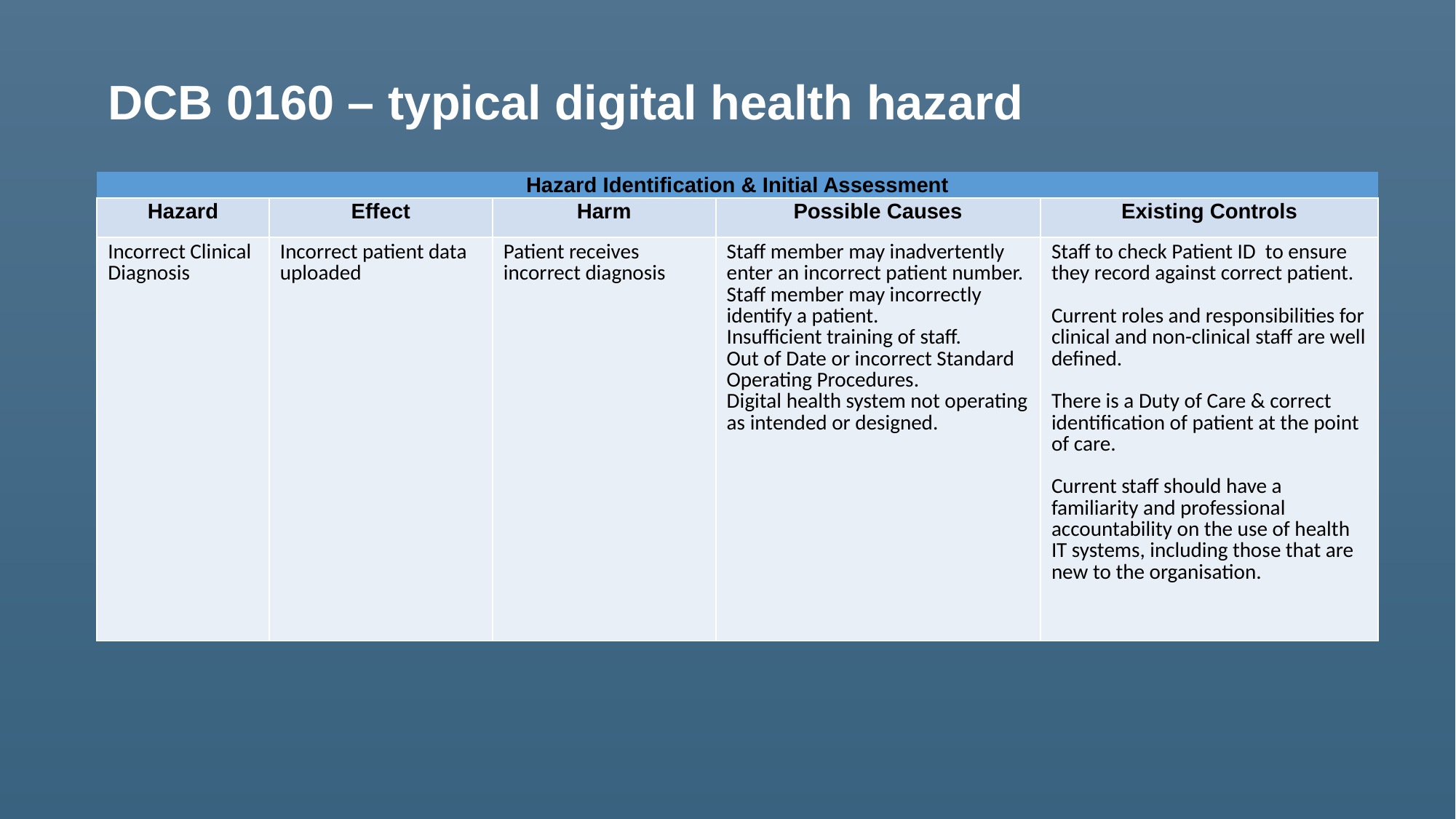

DCB 0160 – typical digital health hazard
| Hazard Identification & Initial Assessment |  |  |  |  |
| --- | --- | --- | --- | --- |
| Hazard | Effect | Harm | Possible Causes | Existing Controls |
| Incorrect Clinical Diagnosis | Incorrect patient data uploaded | Patient receives incorrect diagnosis | Staff member may inadvertently enter an incorrect patient number. Staff member may incorrectly identify a patient. Insufficient training of staff. Out of Date or incorrect Standard Operating Procedures. Digital health system not operating as intended or designed. | Staff to check Patient ID to ensure they record against correct patient. Current roles and responsibilities for clinical and non-clinical staff are well defined. There is a Duty of Care & correct identification of patient at the point of care. Current staff should have a familiarity and professional accountability on the use of health IT systems, including those that are new to the organisation. |